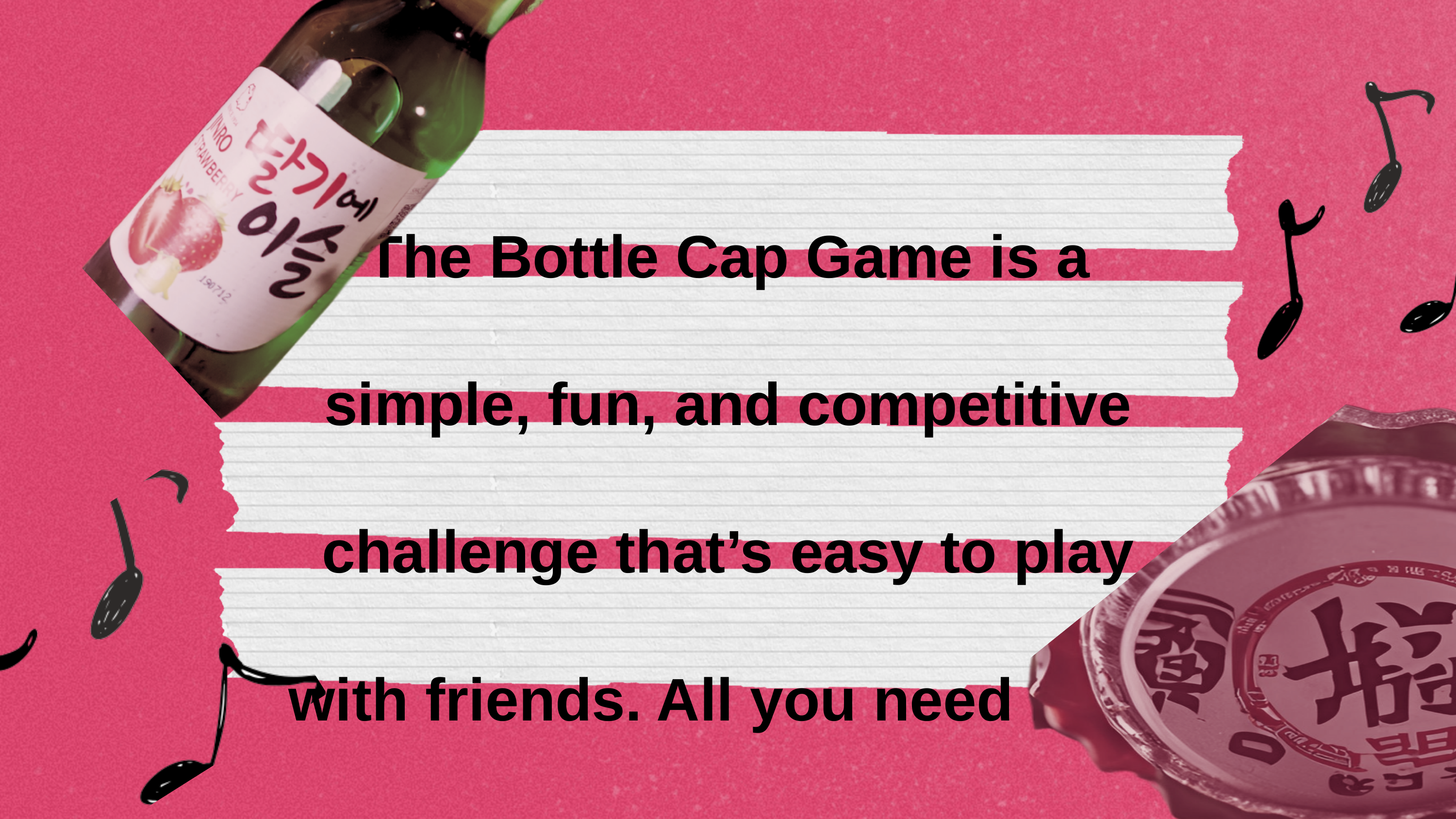

The Bottle Cap Game is a simple, fun, and competitive challenge that’s easy to play with friends. All you need is an empty bottle and its cap!"